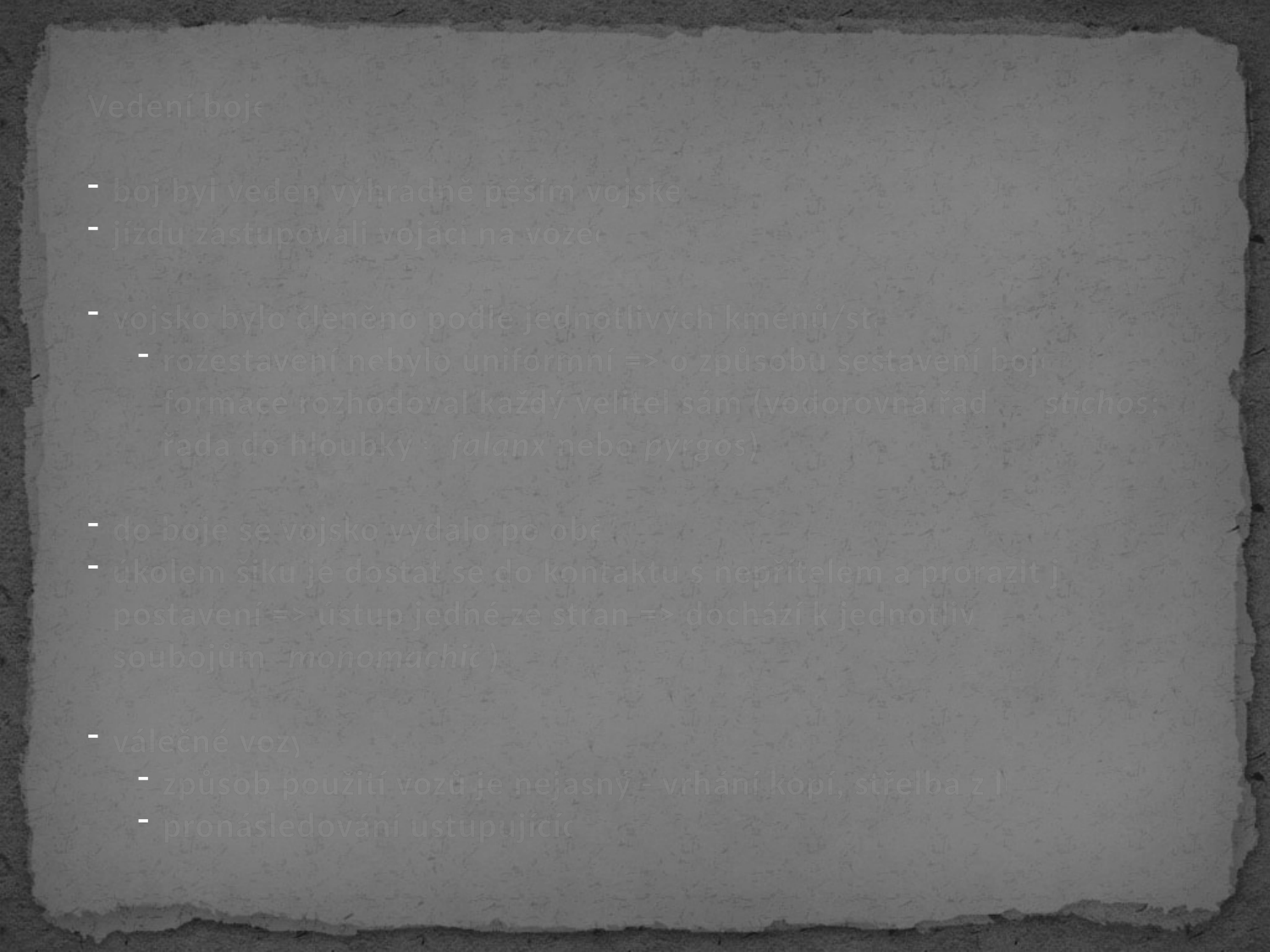

Vedení boje

boj byl veden výhradně pěším vojskem
jízdu zastupovali vojáci na vozech

vojsko bylo členěno podle jednotlivých kmenů/států
rozestavení nebylo uniformní => o způsobu sestavení bojové formace rozhodoval každý velitel sám (vodorovná řada = stichos; řada do hloubky = falanx nebo pyrgos)

do boje se vojsko vydalo po oběti
úkolem šiku je dostat se do kontaktu s nepřítelem a prorazit jeho postavení => ústup jedné ze stran => dochází k jednotlivým soubojům (monomachia)

válečné vozy
způsob použití vozů je nejasný - vrhání kopí, střelba z luku
pronásledování ustupujících